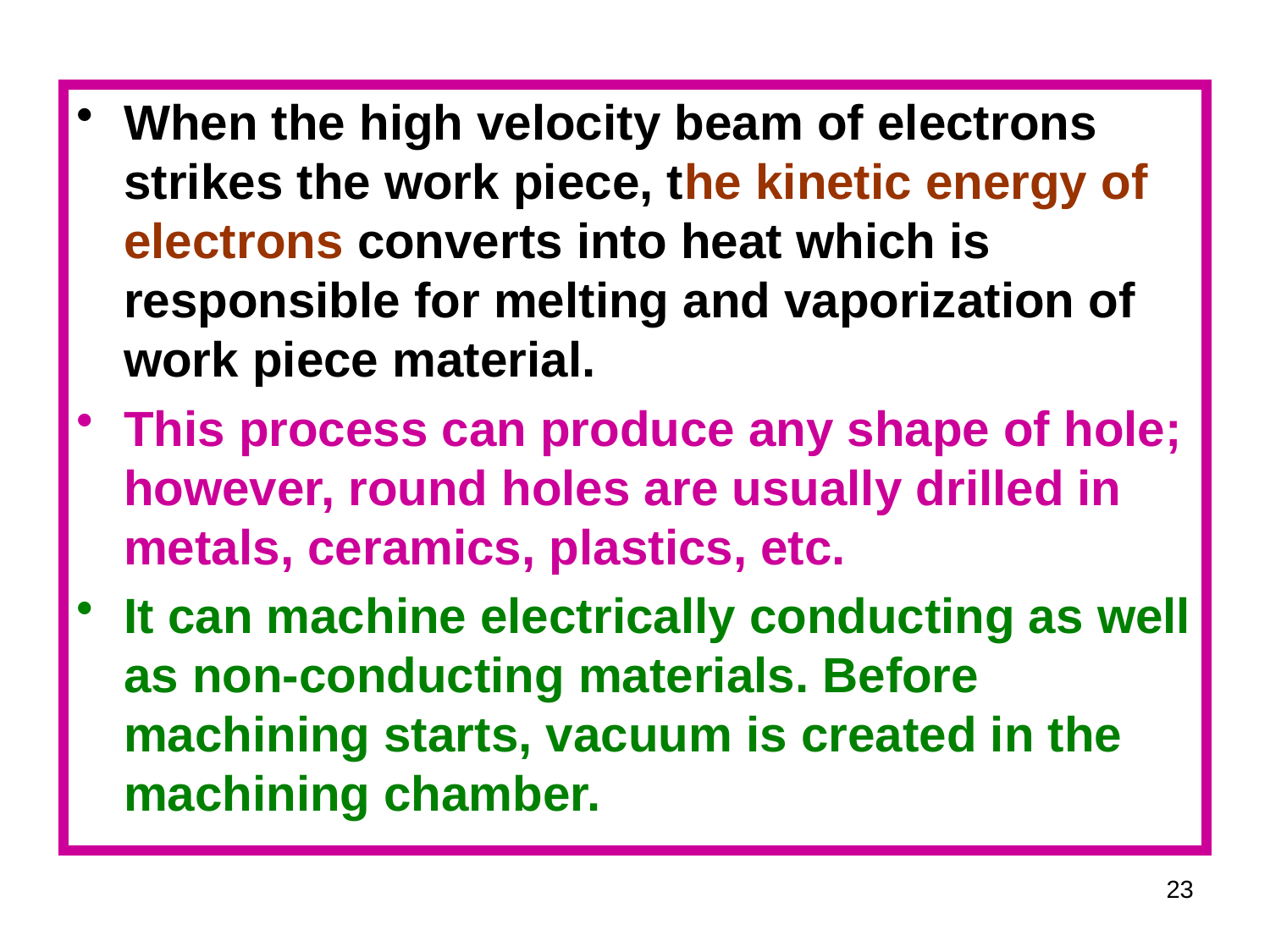

When the high velocity beam of electrons strikes the work piece, the kinetic energy of electrons converts into heat which is responsible for melting and vaporization of work piece material.
This process can produce any shape of hole; however, round holes are usually drilled in metals, ceramics, plastics, etc.
It can machine electrically conducting as well as non-conducting materials. Before machining starts, vacuum is created in the machining chamber.
23